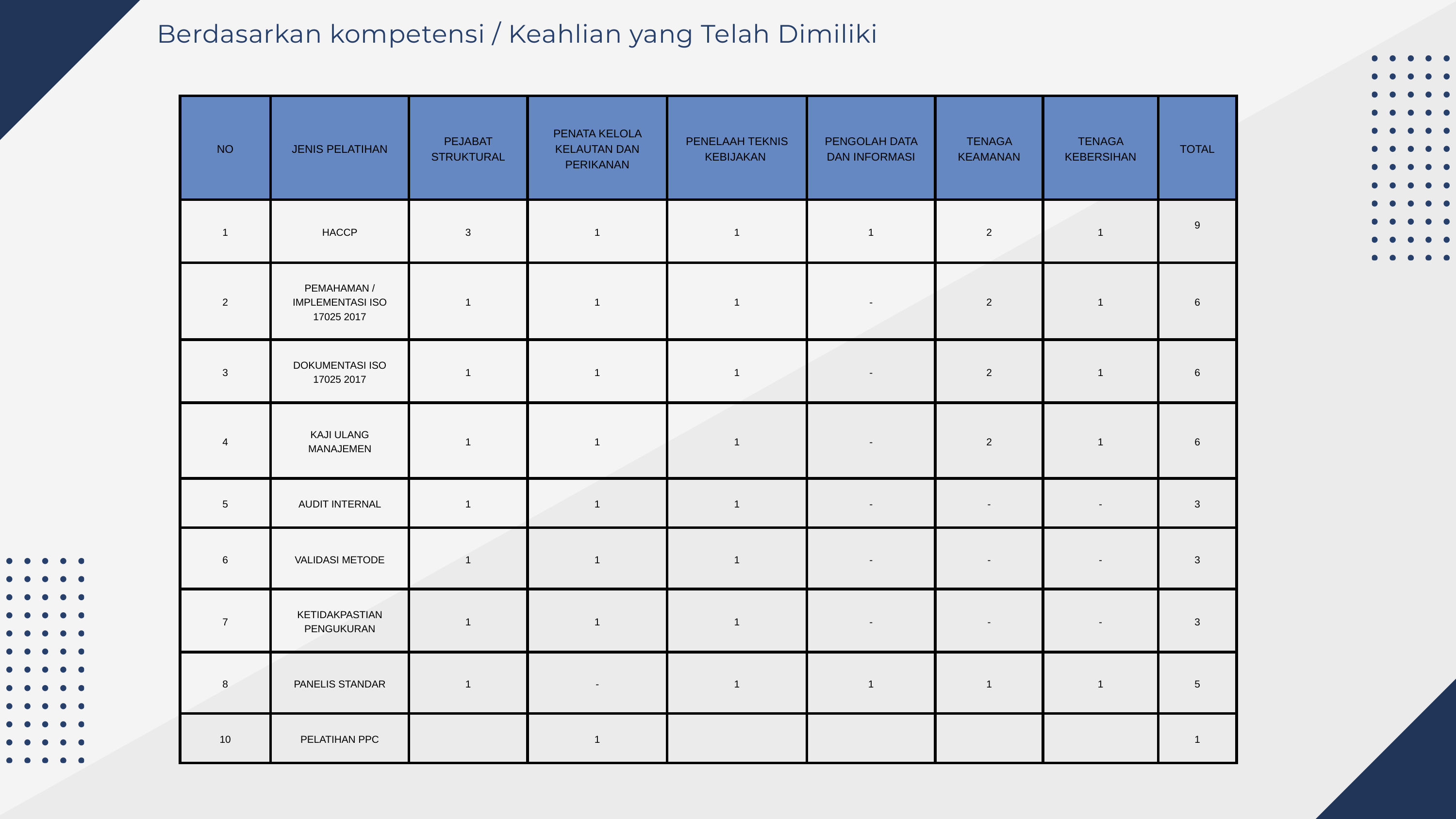

Berdasarkan kompetensi / Keahlian yang Telah Dimiliki

| NO | JENIS PELATIHAN | PEJABAT STRUKTURAL | PENATA KELOLA KELAUTAN DAN PERIKANAN | PENELAAH TEKNIS KEBIJAKAN | PENGOLAH DATA DAN INFORMASI | TENAGA KEAMANAN | TENAGA KEBERSIHAN | TOTAL |
| --- | --- | --- | --- | --- | --- | --- | --- | --- |
| 1 | HACCP | 3 | 1 | 1 | 1 | 2 | 1 | 9 |
| 2 | PEMAHAMAN / IMPLEMENTASI ISO 17025 2017 | 1 | 1 | 1 | - | 2 | 1 | 6 |
| 3 | DOKUMENTASI ISO 17025 2017 | 1 | 1 | 1 | - | 2 | 1 | 6 |
| 4 | KAJI ULANG MANAJEMEN | 1 | 1 | 1 | - | 2 | 1 | 6 |
| 5 | AUDIT INTERNAL | 1 | 1 | 1 | - | - | - | 3 |
| 6 | VALIDASI METODE | 1 | 1 | 1 | - | - | - | 3 |
| 7 | KETIDAKPASTIAN PENGUKURAN | 1 | 1 | 1 | - | - | - | 3 |
| 8 | PANELIS STANDAR | 1 | - | 1 | 1 | 1 | 1 | 5 |
| 10 | PELATIHAN PPC |  | 1 |  |  |  |  | 1 |